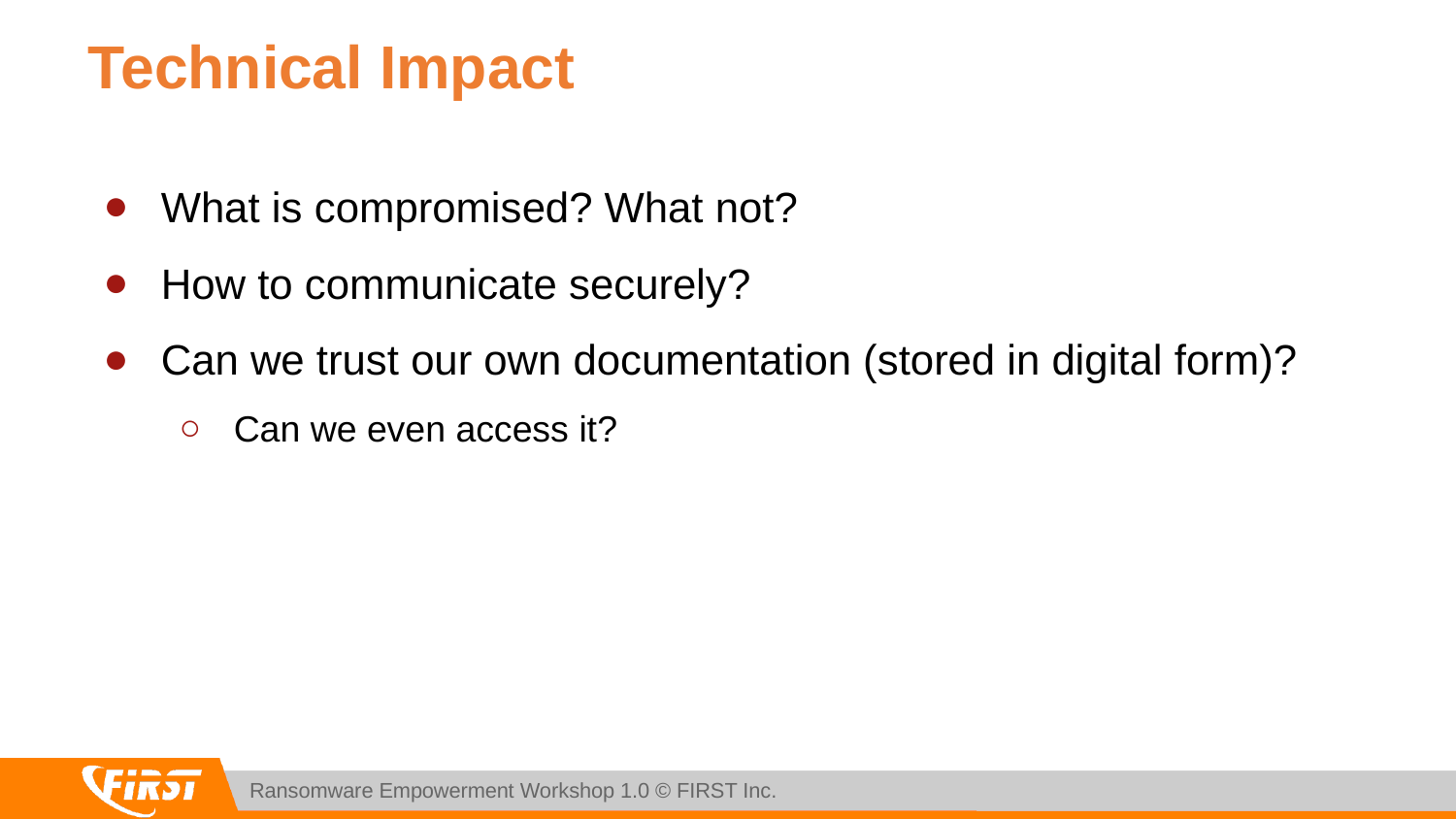

# Technical Impact
What is compromised? What not?
How to communicate securely?
Can we trust our own documentation (stored in digital form)?
Can we even access it?